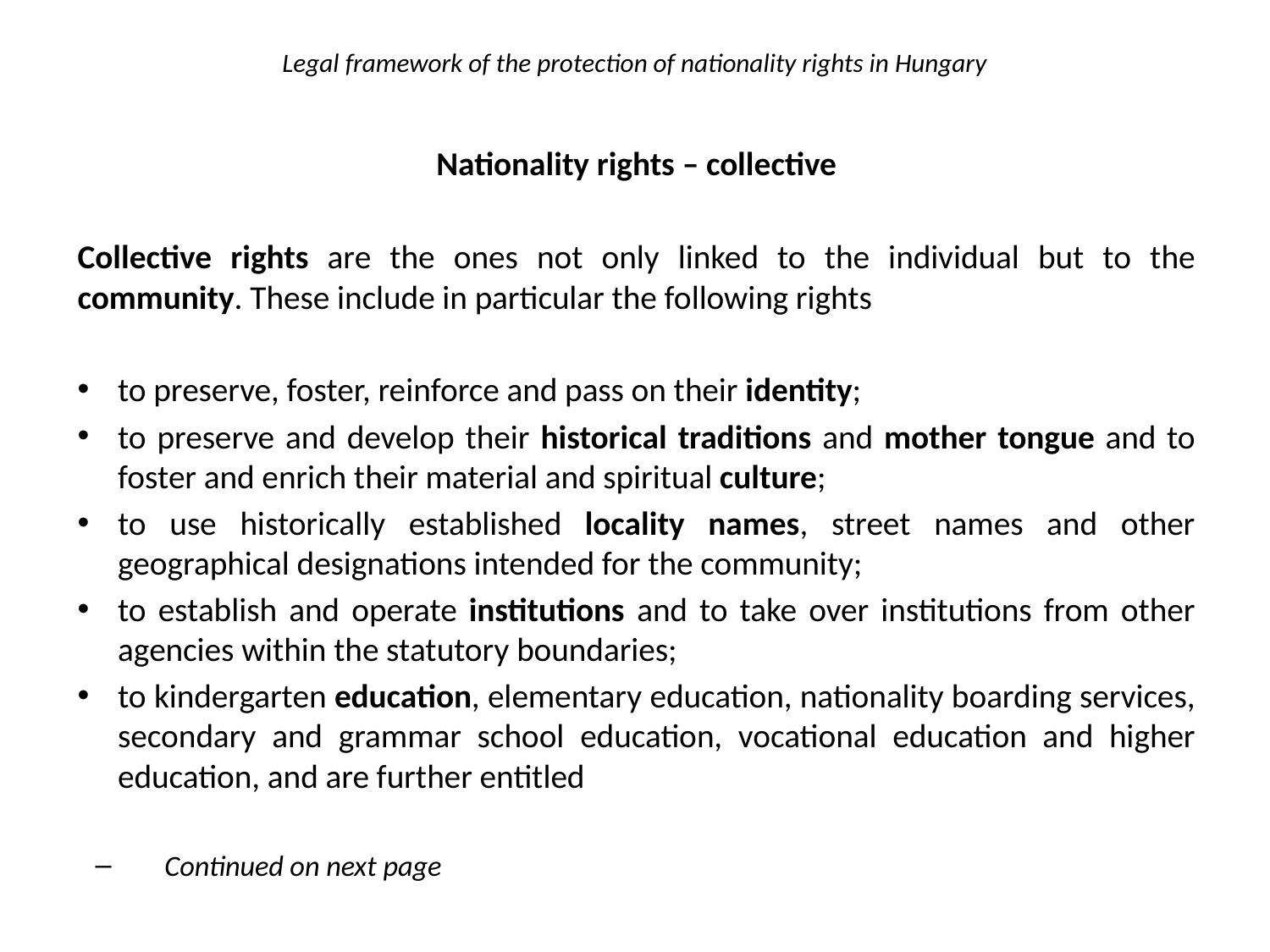

# Legal framework of the protection of nationality rights in Hungary
Nationality rights – collective

Collective rights are the ones not only linked to the individual but to the community. These include in particular the following rights

to preserve, foster, reinforce and pass on their identity;
to preserve and develop their historical traditions and mother tongue and to foster and enrich their material and spiritual culture;
to use historically established locality names, street names and other geographical designations intended for the community;
to establish and operate institutions and to take over institutions from other agencies within the statutory boundaries;
to kindergarten education, elementary education, nationality boarding services, secondary and grammar school education, vocational education and higher education, and are further entitled

Continued on next page